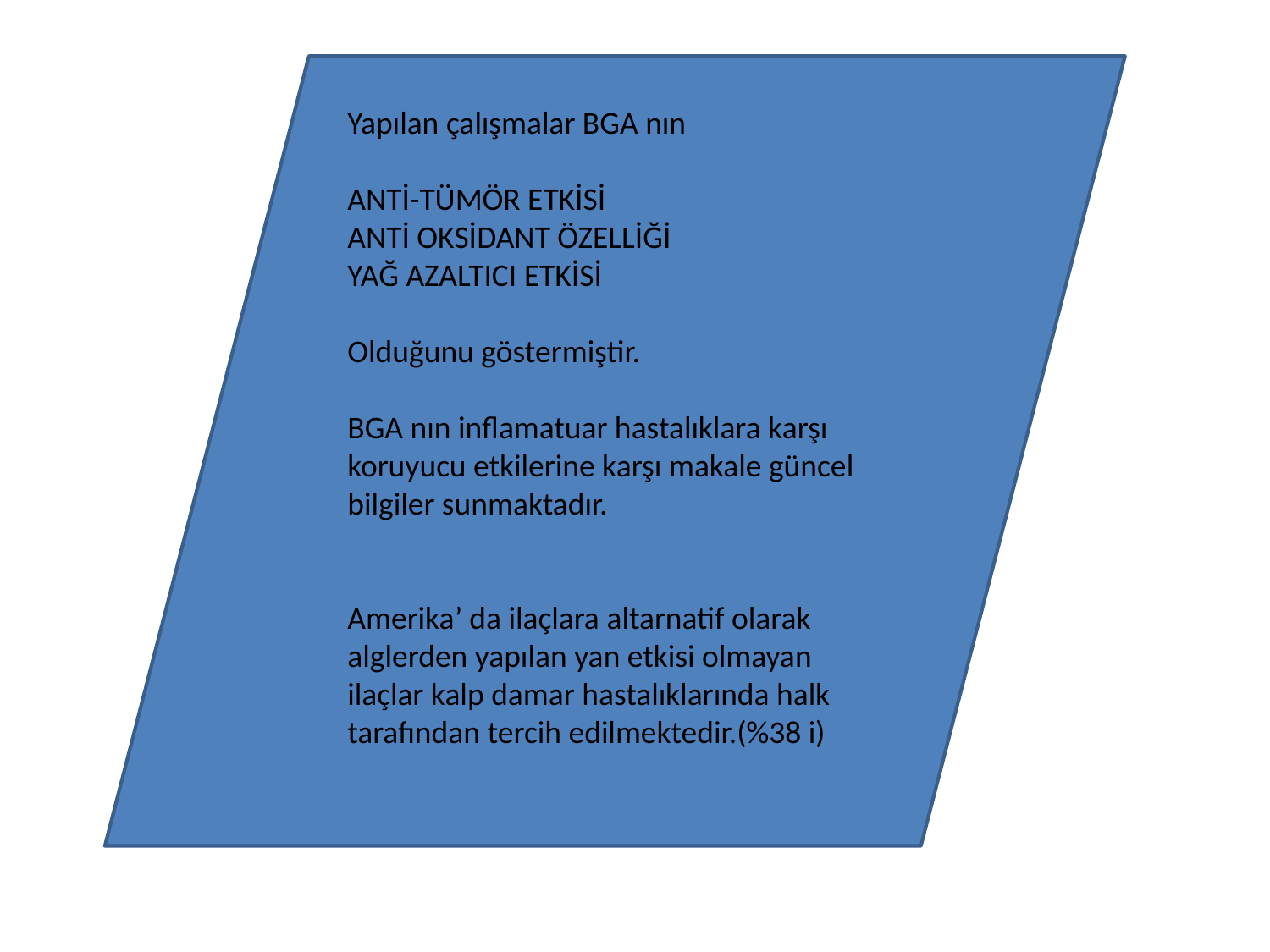

#

Yapılan çalışmalar BGA nın

ANTİ-TÜMÖR ETKİSİ
ANTİ OKSİDANT ÖZELLİĞİ
YAĞ AZALTICI ETKİSİ

Olduğunu göstermiştir.

BGA nın inflamatuar hastalıklara karşı koruyucu etkilerine karşı makale güncel bilgiler sunmaktadır.

Amerika’ da ilaçlara altarnatif olarak  alglerden yapılan yan etkisi olmayan ilaçlar kalp damar hastalıklarında halk tarafından tercih edilmektedir.(%38 i)